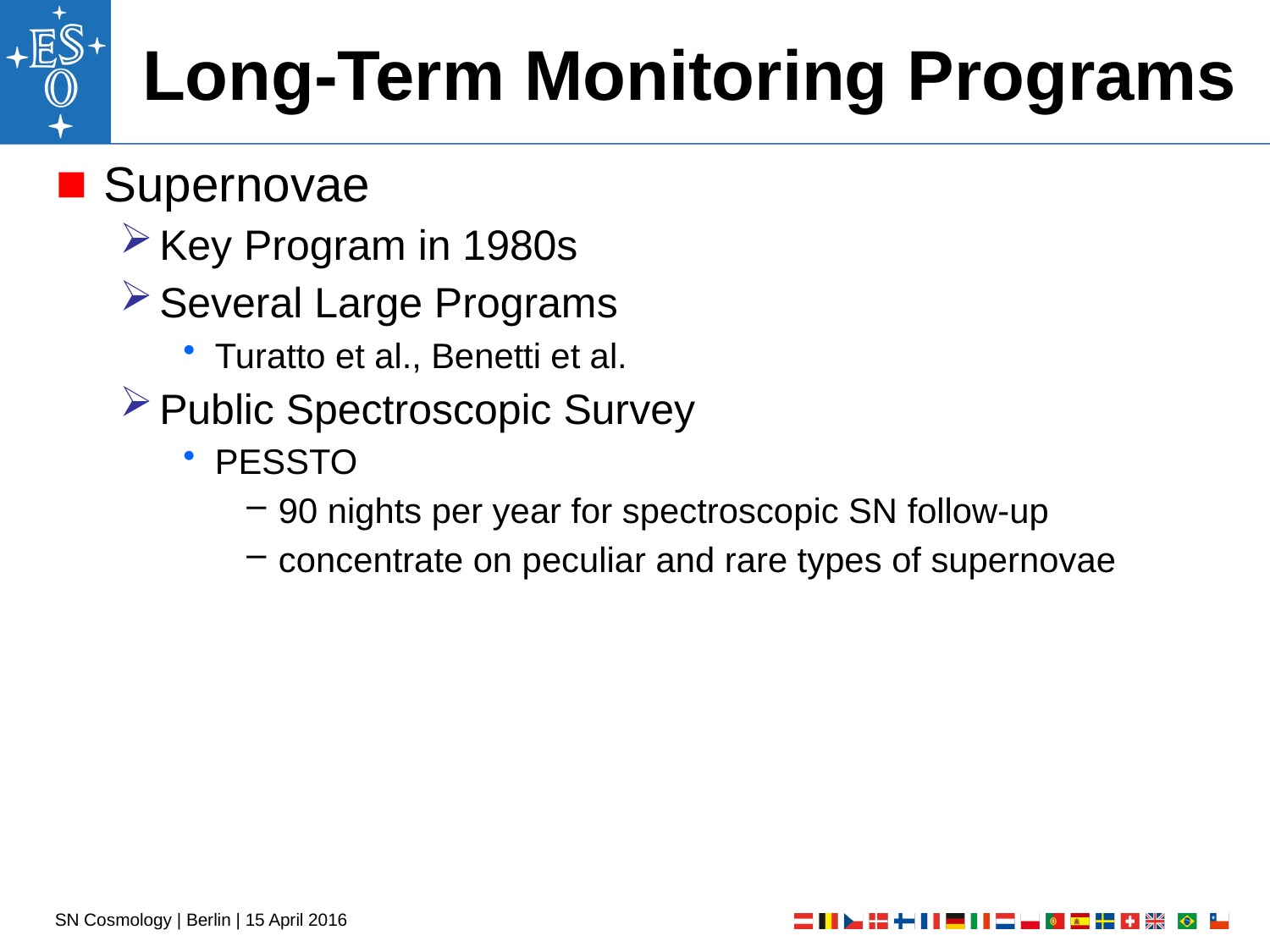

# Long-Term Monitoring Programs
Supernovae
Key Program in 1980s
Several Large Programs
Turatto et al., Benetti et al.
Public Spectroscopic Survey
PESSTO
90 nights per year for spectroscopic SN follow-up
concentrate on peculiar and rare types of supernovae